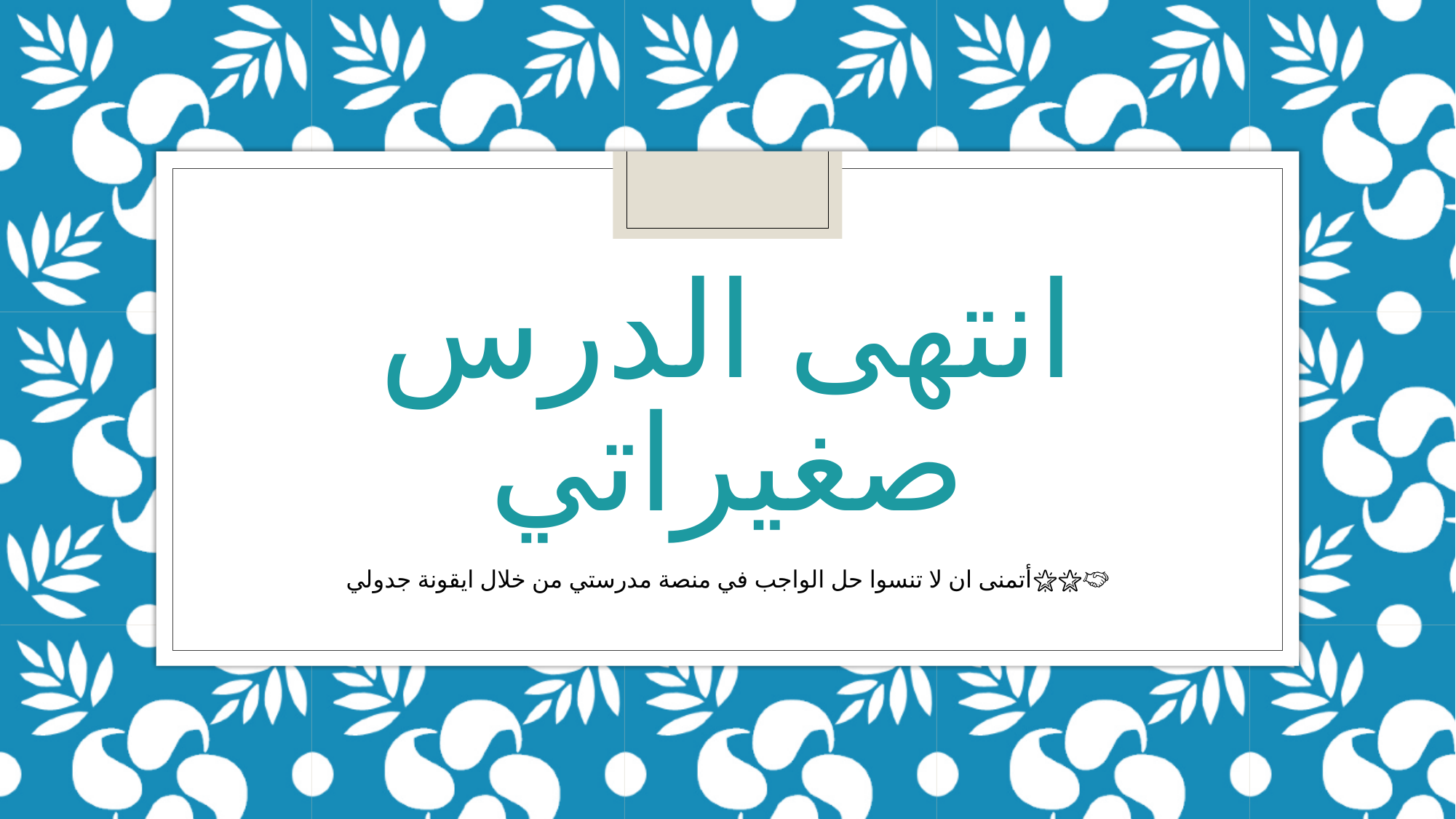

# انتهى الدرس صغيراتي
أتمنى ان لا تنسوا حل الواجب في منصة مدرستي من خلال ايقونة جدولي🌟🌟🤝